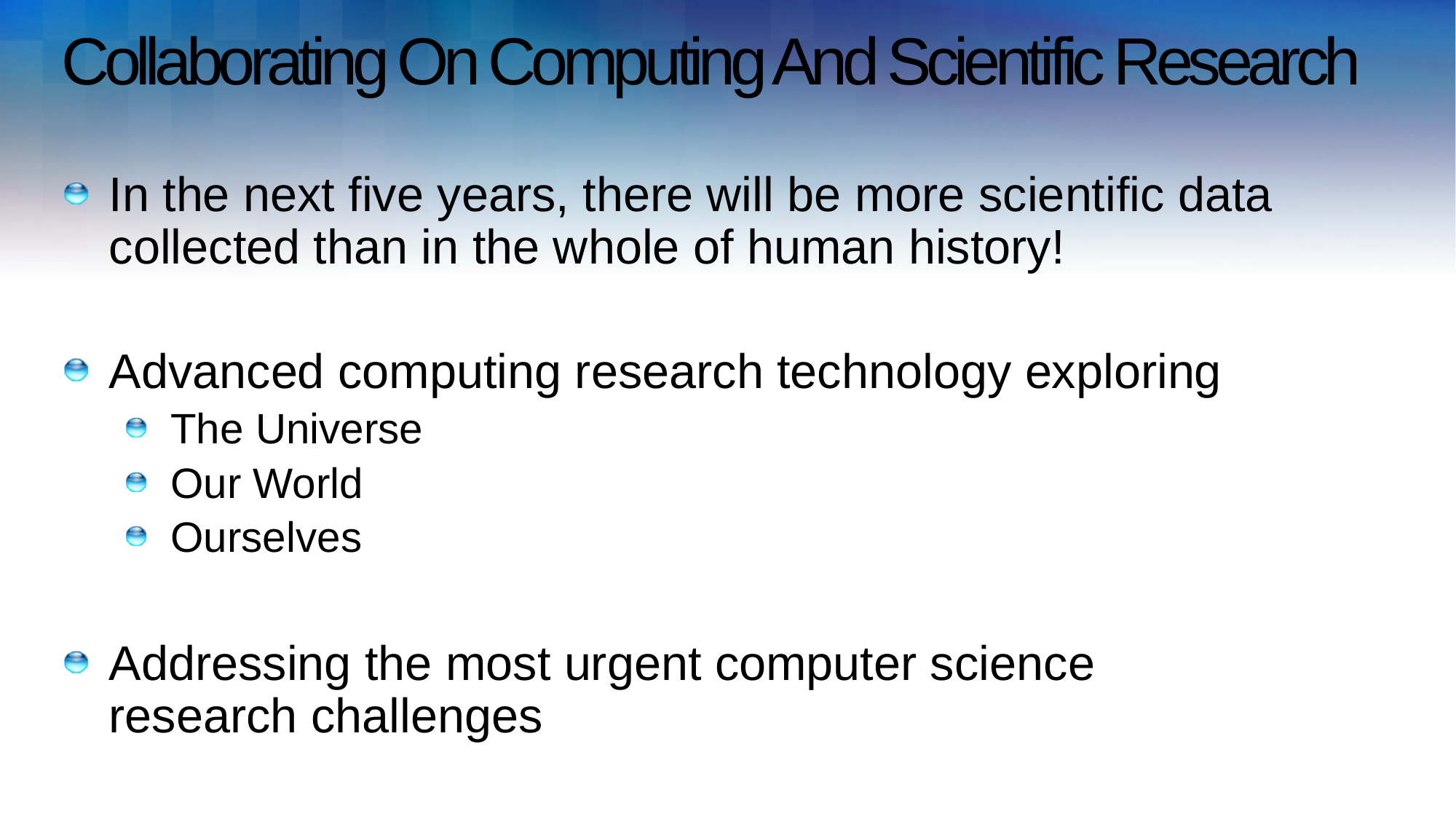

# Collaborating On Computing And Scientific Research
In the next five years, there will be more scientific data collected than in the whole of human history!

Advanced computing research technology exploring
The Universe
Our World
Ourselves

Addressing the most urgent computer science
research challenges